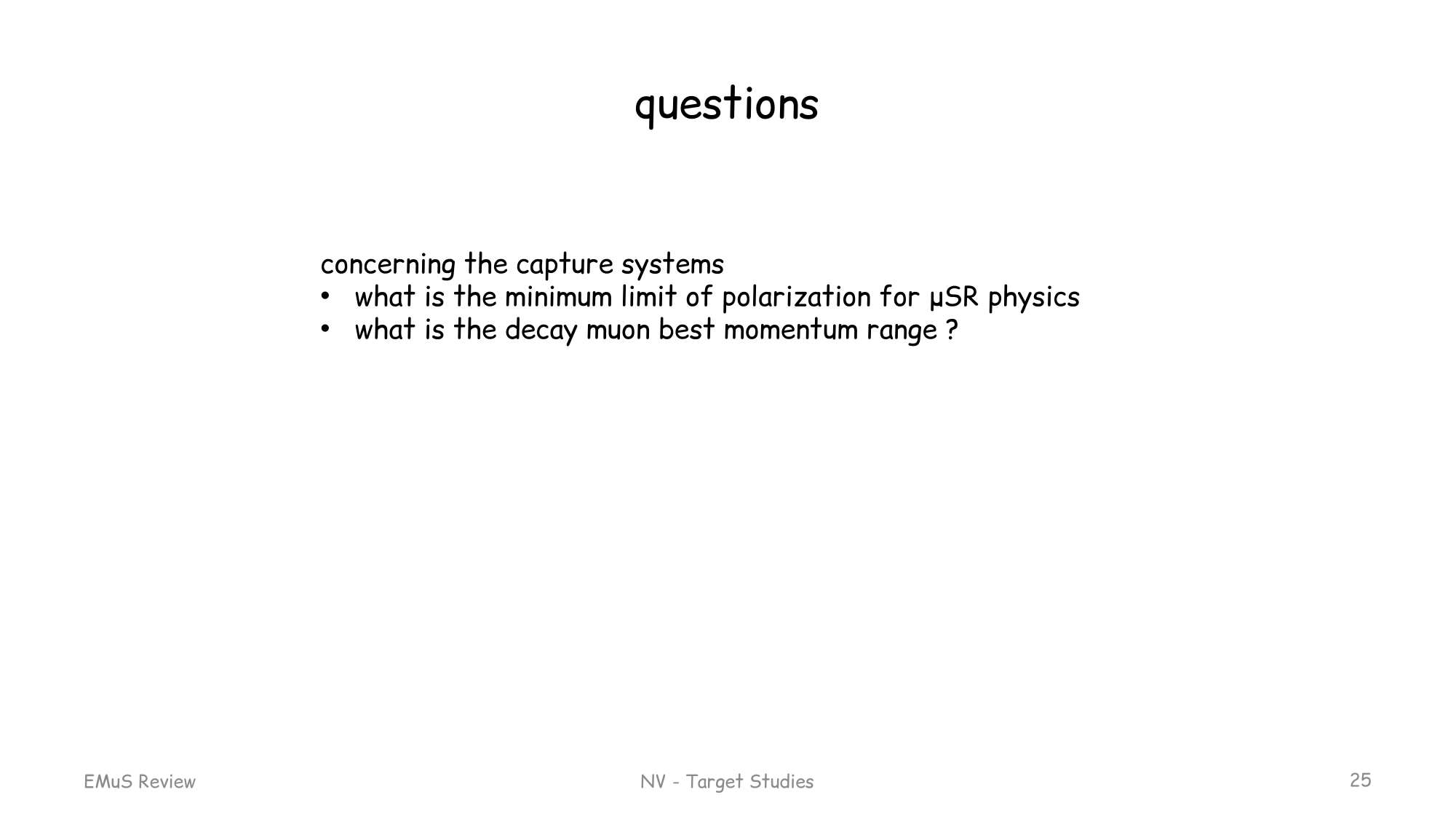

# questions
concerning the capture systems
what is the minimum limit of polarization for μSR physics
what is the decay muon best momentum range ?
EMuS Review
NV - Target Studies
25